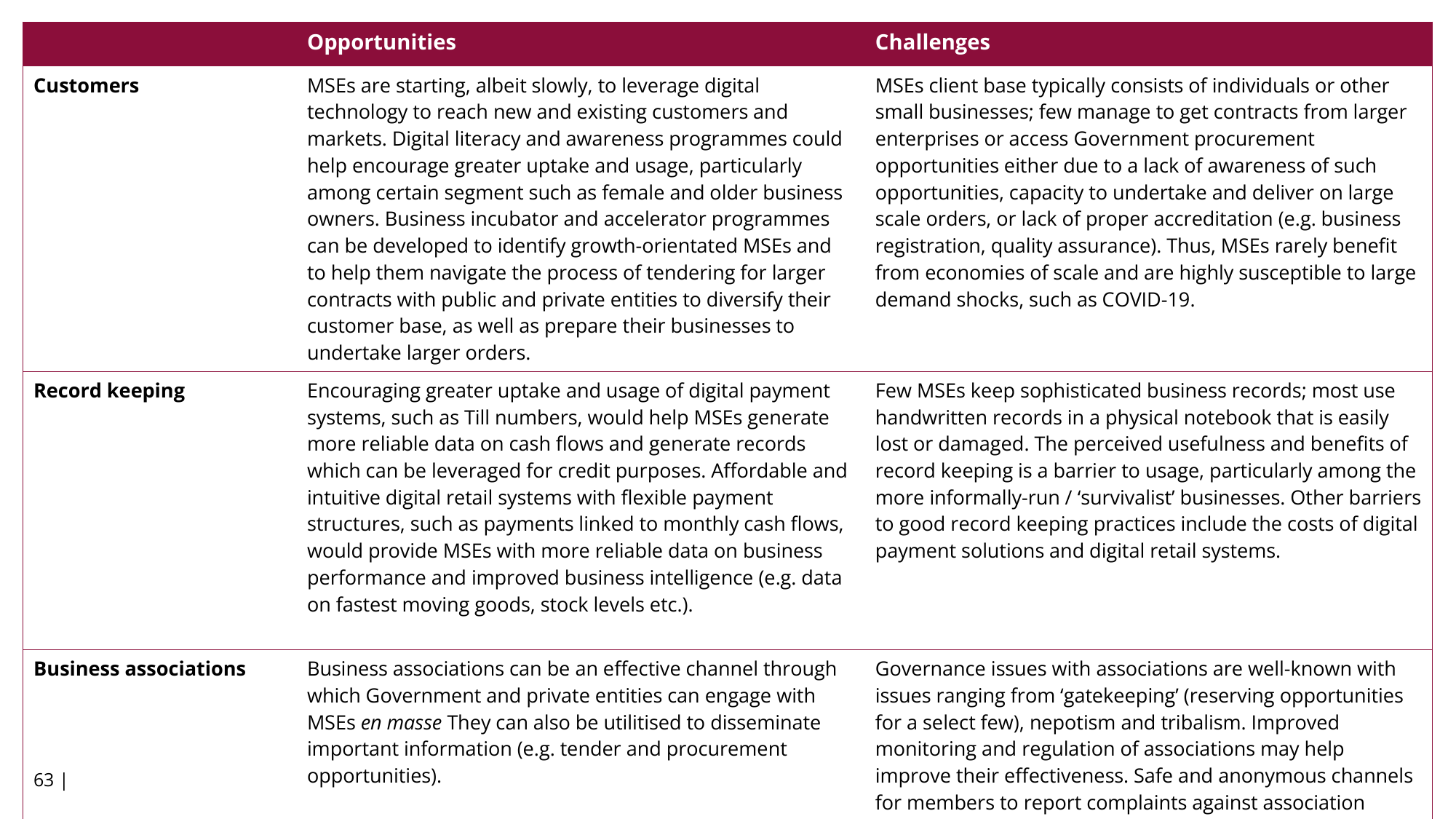

|  | Opportunities | Challenges |
| --- | --- | --- |
| Customers | MSEs are starting, albeit slowly, to leverage digital technology to reach new and existing customers and markets. Digital literacy and awareness programmes could help encourage greater uptake and usage, particularly among certain segment such as female and older business owners. Business incubator and accelerator programmes can be developed to identify growth-orientated MSEs and to help them navigate the process of tendering for larger contracts with public and private entities to diversify their customer base, as well as prepare their businesses to undertake larger orders. | MSEs client base typically consists of individuals or other small businesses; few manage to get contracts from larger enterprises or access Government procurement opportunities either due to a lack of awareness of such opportunities, capacity to undertake and deliver on large scale orders, or lack of proper accreditation (e.g. business registration, quality assurance). Thus, MSEs rarely benefit from economies of scale and are highly susceptible to large demand shocks, such as COVID-19. |
| Record keeping | Encouraging greater uptake and usage of digital payment systems, such as Till numbers, would help MSEs generate more reliable data on cash flows and generate records which can be leveraged for credit purposes. Affordable and intuitive digital retail systems with flexible payment structures, such as payments linked to monthly cash flows, would provide MSEs with more reliable data on business performance and improved business intelligence (e.g. data on fastest moving goods, stock levels etc.). | Few MSEs keep sophisticated business records; most use handwritten records in a physical notebook that is easily lost or damaged. The perceived usefulness and benefits of record keeping is a barrier to usage, particularly among the more informally-run / ‘survivalist’ businesses. Other barriers to good record keeping practices include the costs of digital payment solutions and digital retail systems. |
| Business associations | Business associations can be an effective channel through which Government and private entities can engage with MSEs en masse They can also be utilitised to disseminate important information (e.g. tender and procurement opportunities). | Governance issues with associations are well-known with issues ranging from ‘gatekeeping’ (reserving opportunities for a select few), nepotism and tribalism. Improved monitoring and regulation of associations may help improve their effectiveness. Safe and anonymous channels for members to report complaints against association leadership may also improve their accountability. |
63 |